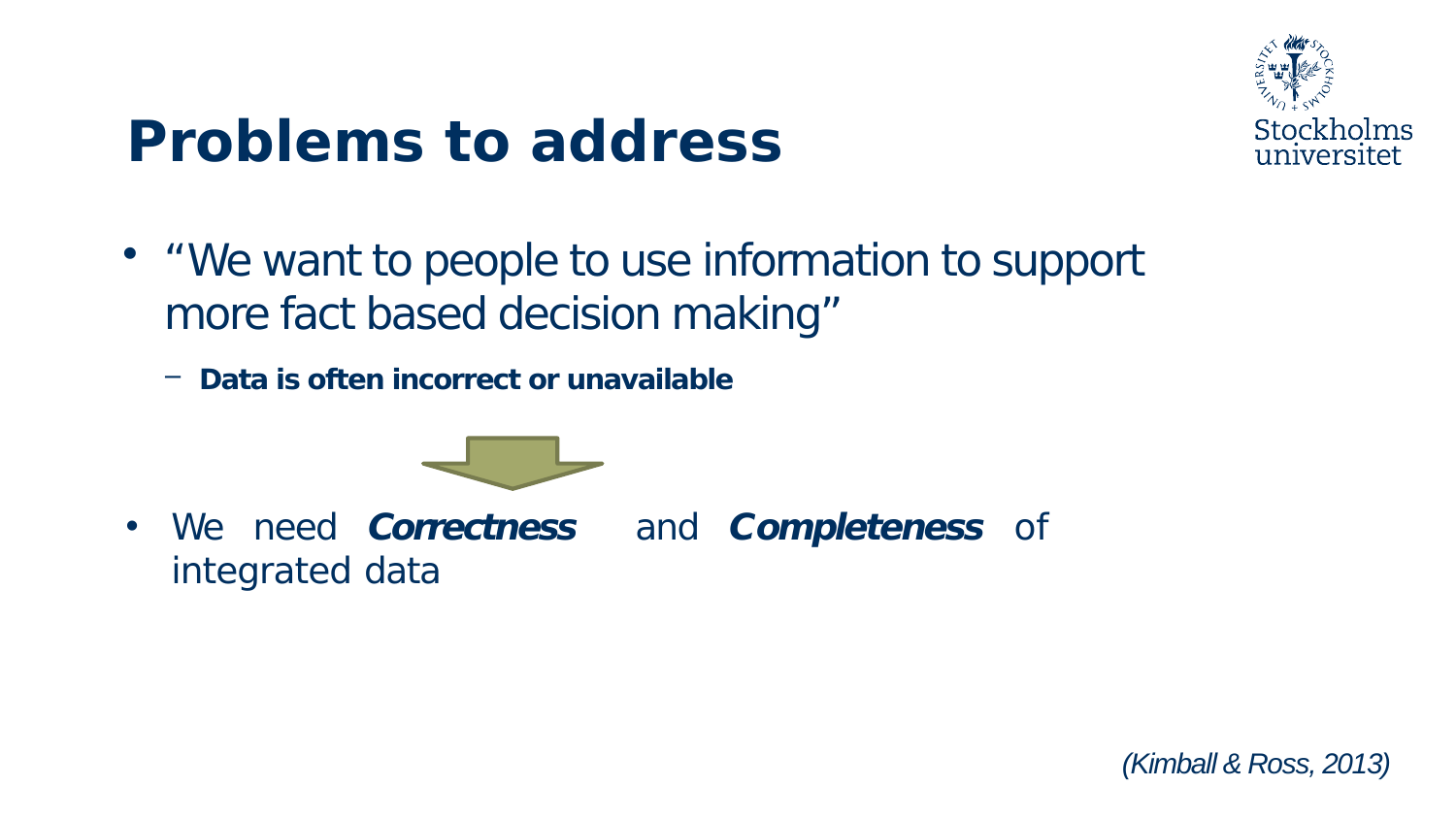

Problems to address
“We want to people to use information to support more fact based decision making”

Data is often incorrect or unavailable

We need Correctness  and Completeness of integrated data
(Kimball & Ross, 2013)